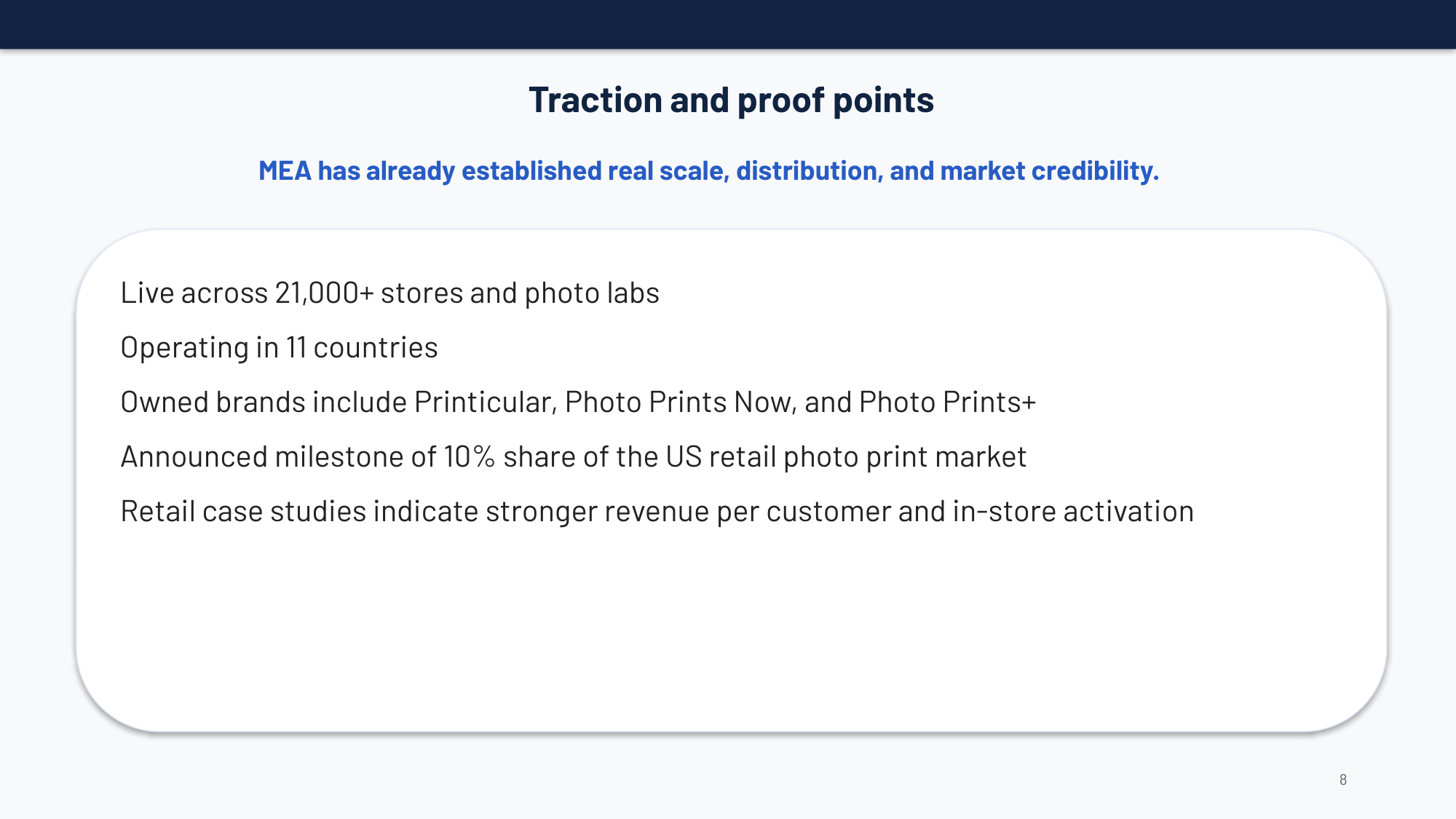

Traction and proof points
MEA has already established real scale, distribution, and market credibility.

Live across 21,000+ stores and photo labs
Operating in 11 countries
Owned brands include Printicular, Photo Prints Now, and Photo Prints+
Announced milestone of 10% share of the US retail photo print market
Retail case studies indicate stronger revenue per customer and in-store activation
8